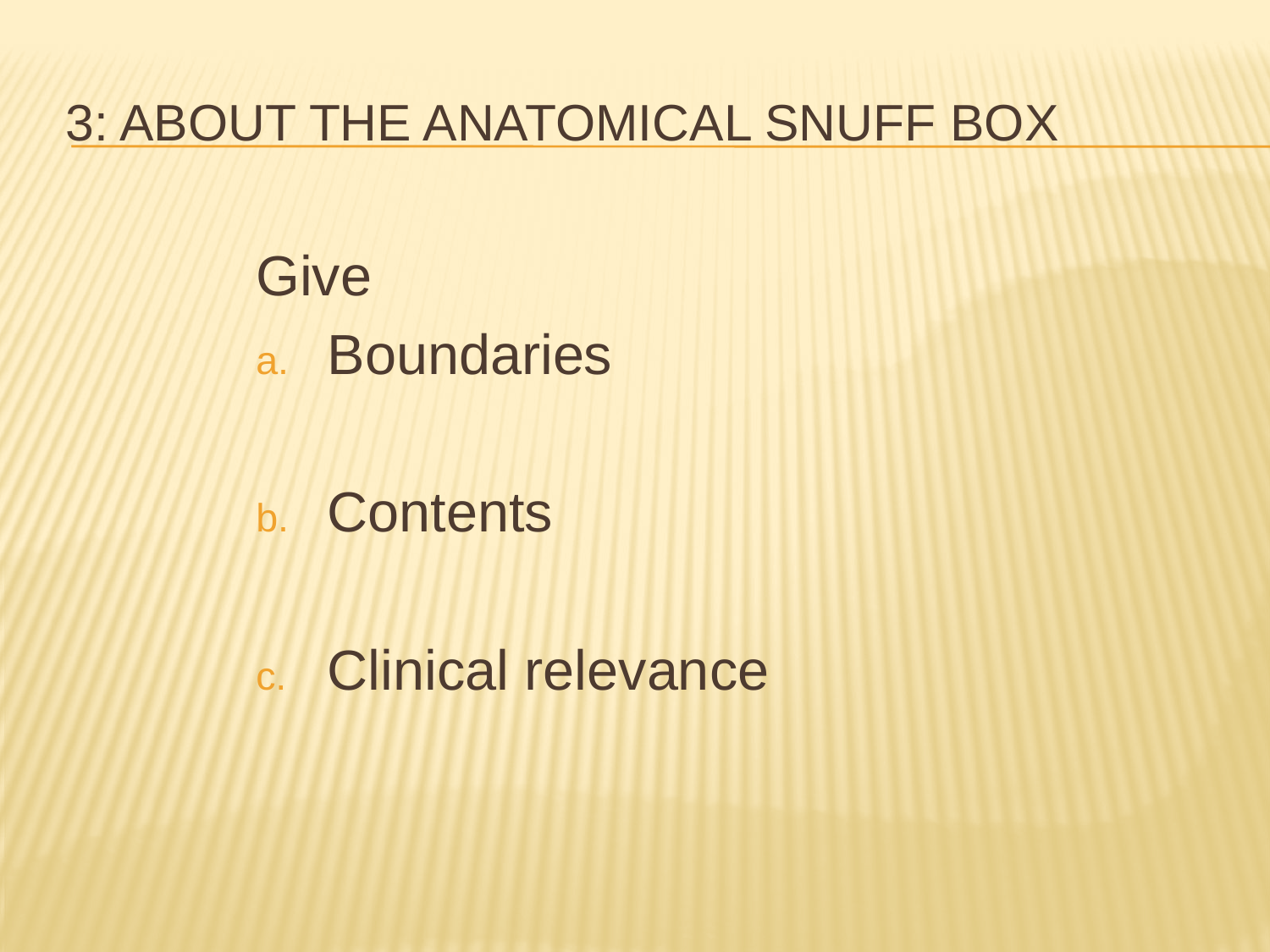

# 3: about the anatomical snuff box
Give
Boundaries

Contents

Clinical relevance